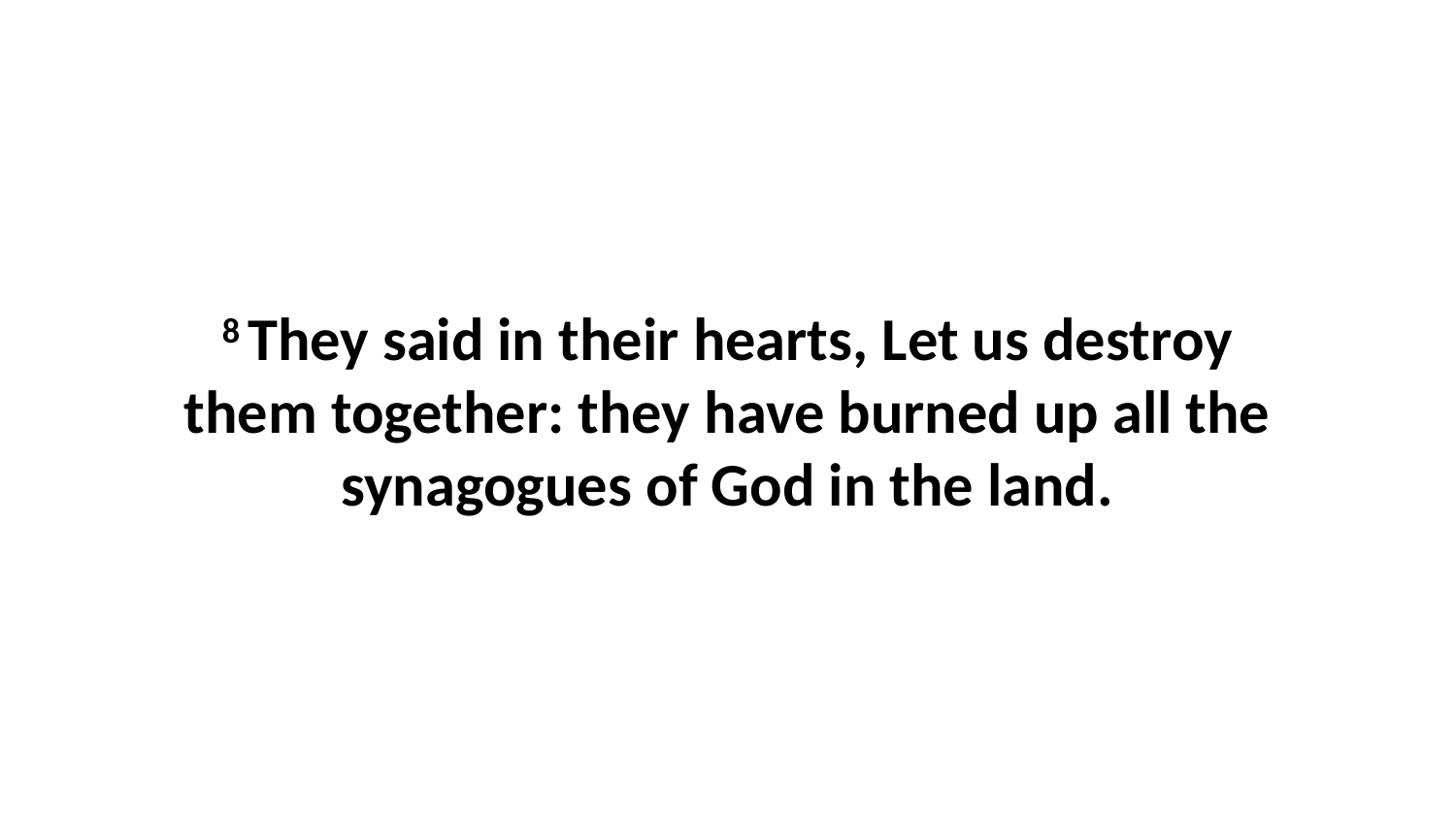

8 They said in their hearts, Let us destroy them together: they have burned up all the synagogues of God in the land.